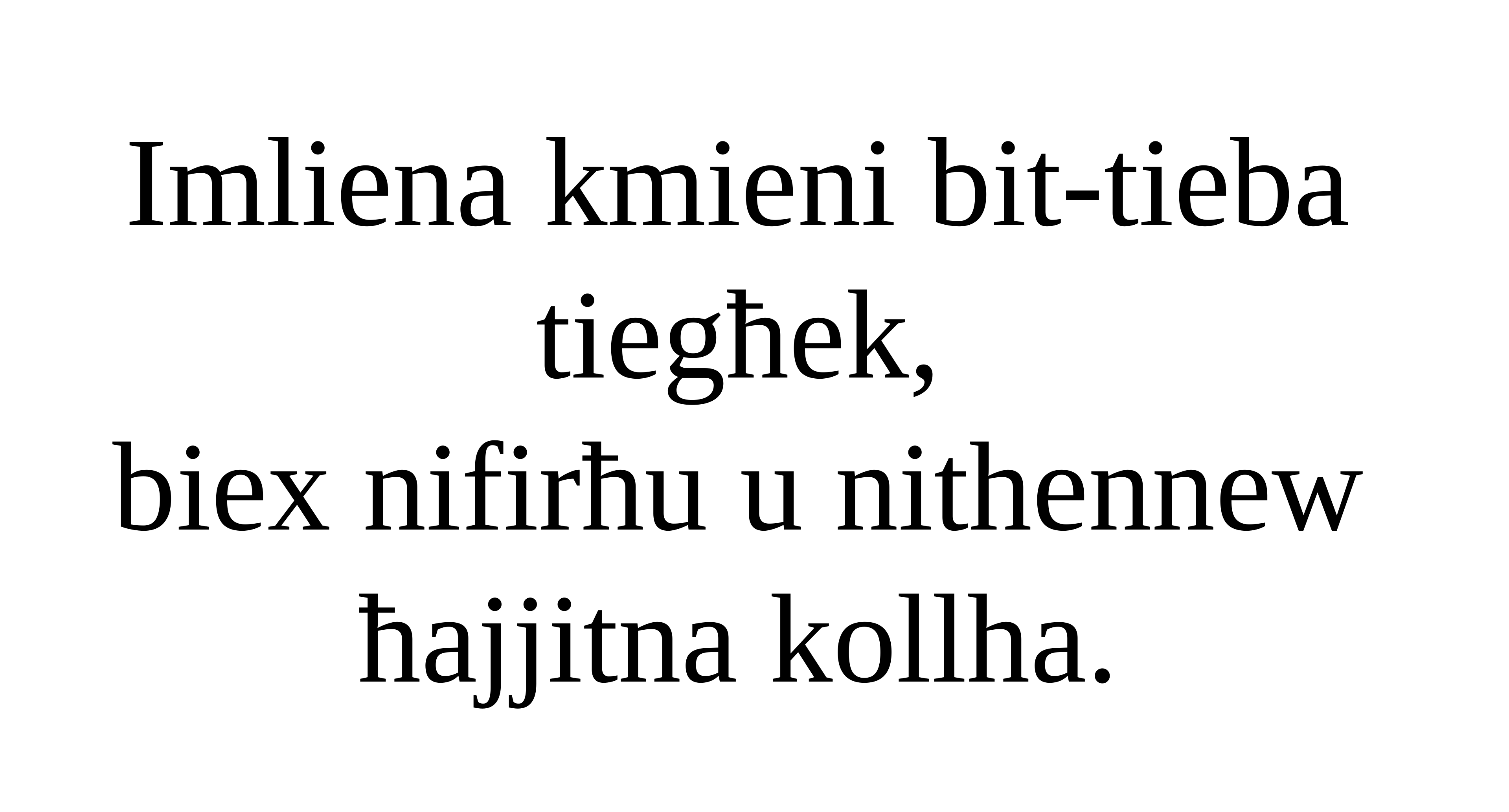

Imliena kmieni bit-tieba
tiegħek,
biex nifirħu u nithennew
ħajjitna kollha.